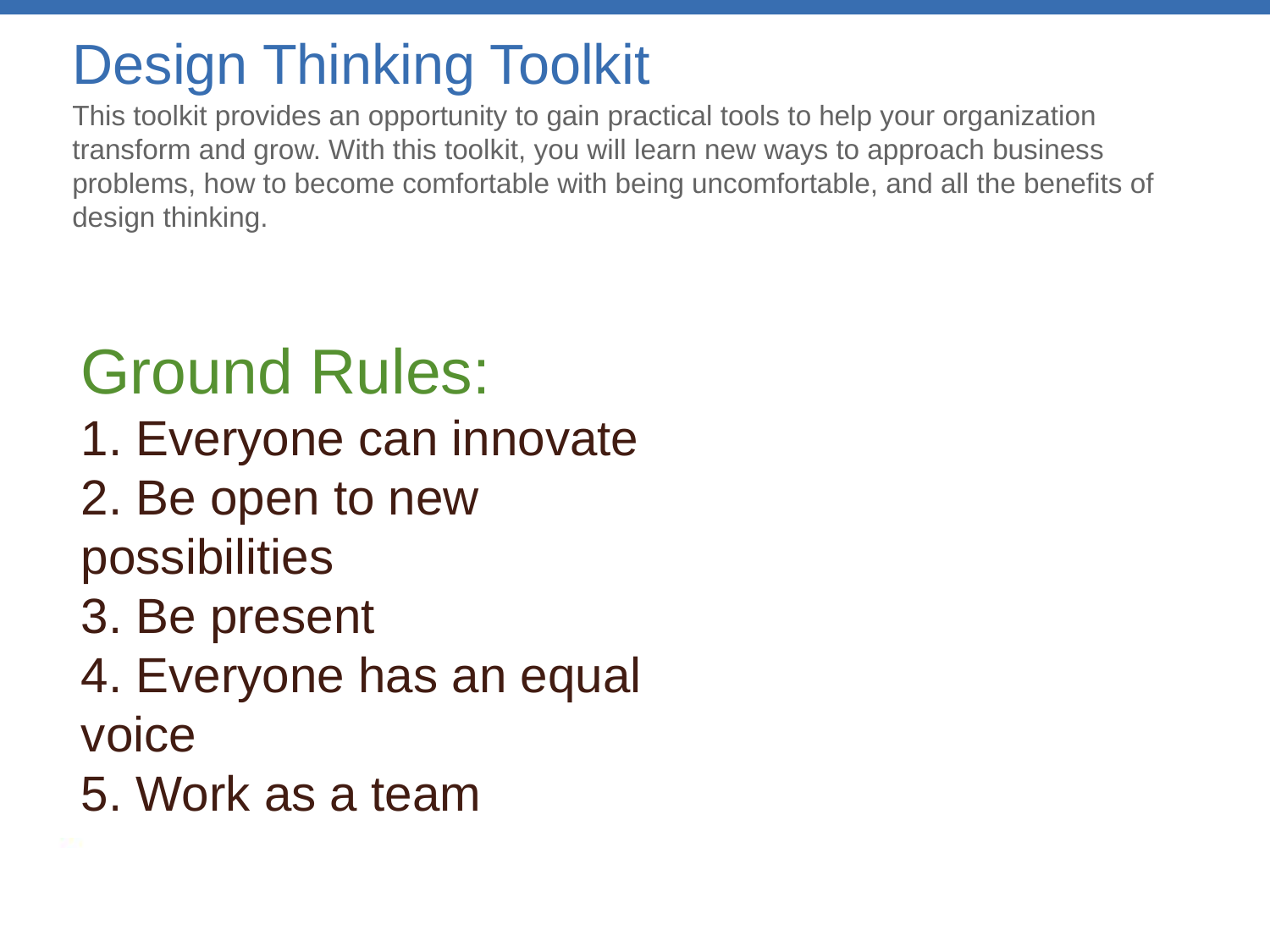

# Design Thinking Toolkit
This toolkit provides an opportunity to gain practical tools to help your organization transform and grow. With this toolkit, you will learn new ways to approach business problems, how to become comfortable with being uncomfortable, and all the benefits of design thinking.
Ground Rules:
1. Everyone can innovate
2. Be open to new possibilities
3. Be present
4. Everyone has an equal voice
5. Work as a team